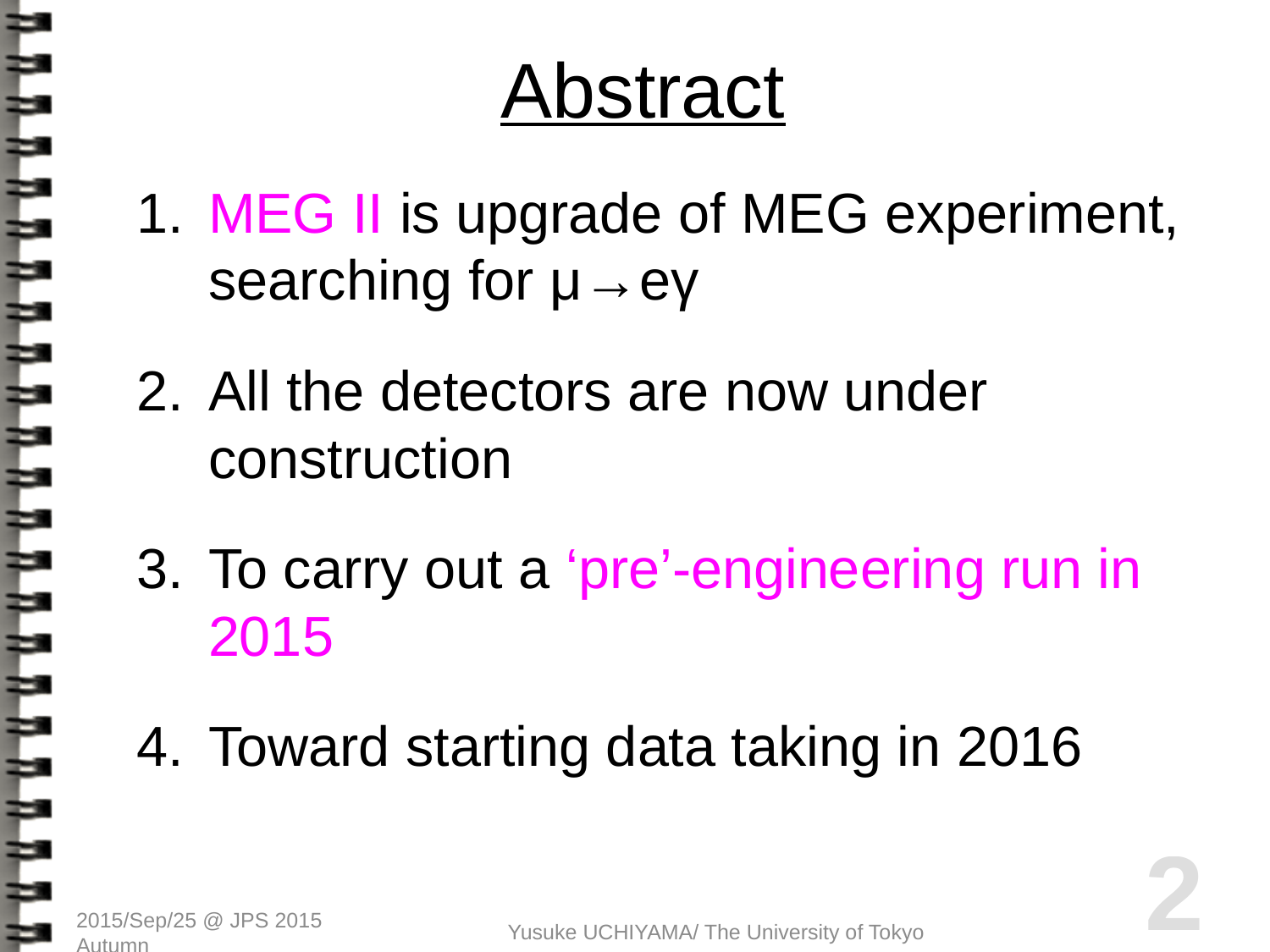

# Abstract
MEG II is upgrade of MEG experiment, searching for μ→eγ
All the detectors are now under construction
To carry out a ‘pre’-engineering run in 2015
Toward starting data taking in 2016

2
2015/Sep/25 @ JPS 2015 Autumn
Yusuke UCHIYAMA/ The University of Tokyo